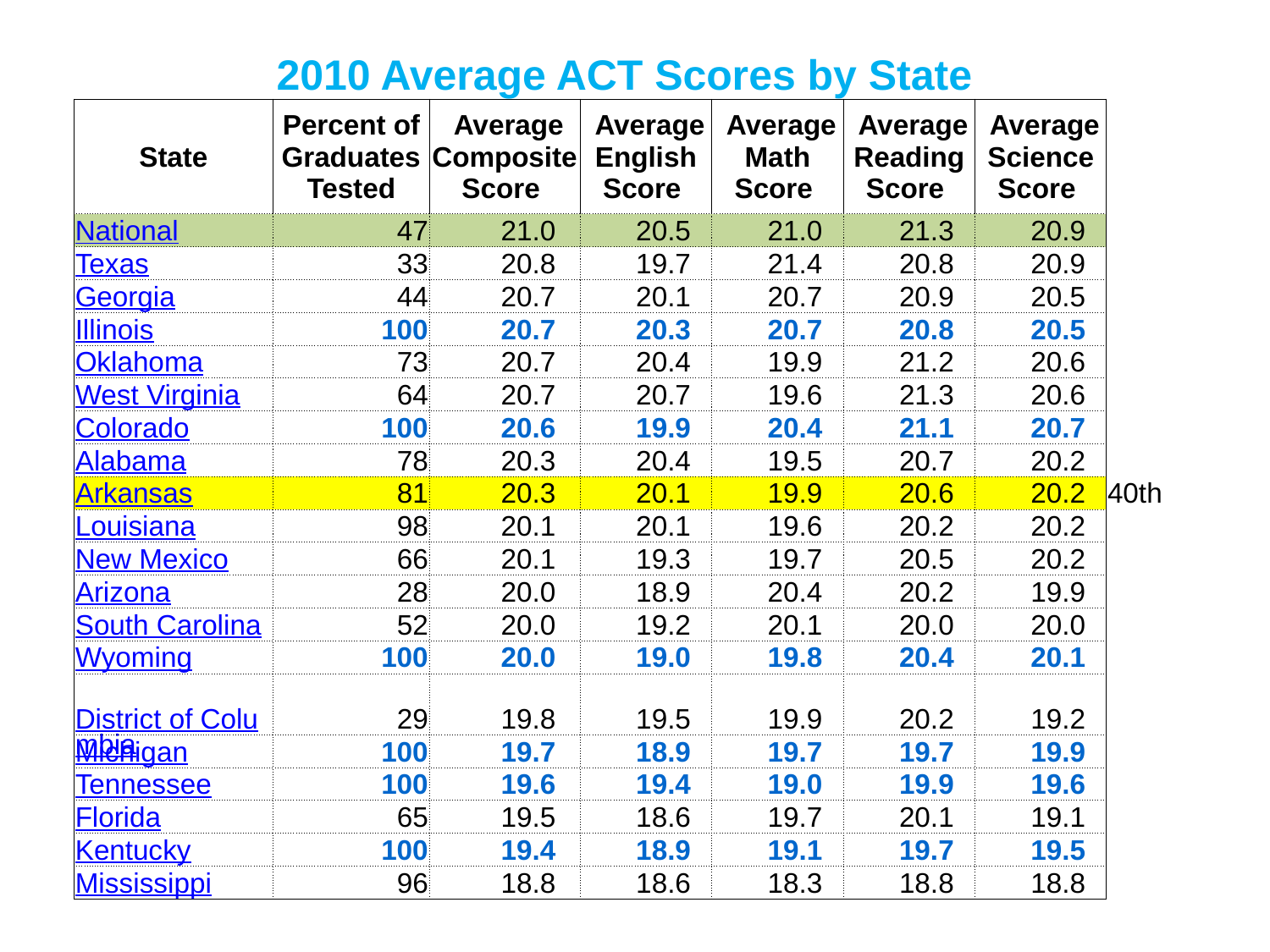

| 2010 Average ACT Scores by State |  |  |  |  |  |  |  |
| --- | --- | --- | --- | --- | --- | --- | --- |
| State | Percent of Graduates Tested | Average Composite Score | Average English Score | Average Math Score | Average Reading Score | Average Science Score |  |
| National | 47 | 21.0 | 20.5 | 21.0 | 21.3 | 20.9 |  |
| Texas | 33 | 20.8 | 19.7 | 21.4 | 20.8 | 20.9 |  |
| Georgia | 44 | 20.7 | 20.1 | 20.7 | 20.9 | 20.5 |  |
| Illinois | 100 | 20.7 | 20.3 | 20.7 | 20.8 | 20.5 |  |
| Oklahoma | 73 | 20.7 | 20.4 | 19.9 | 21.2 | 20.6 |  |
| West Virginia | 64 | 20.7 | 20.7 | 19.6 | 21.3 | 20.6 |  |
| Colorado | 100 | 20.6 | 19.9 | 20.4 | 21.1 | 20.7 |  |
| Alabama | 78 | 20.3 | 20.4 | 19.5 | 20.7 | 20.2 |  |
| Arkansas | 81 | 20.3 | 20.1 | 19.9 | 20.6 | 20.2 | 40th |
| Louisiana | 98 | 20.1 | 20.1 | 19.6 | 20.2 | 20.2 |  |
| New Mexico | 66 | 20.1 | 19.3 | 19.7 | 20.5 | 20.2 |  |
| Arizona | 28 | 20.0 | 18.9 | 20.4 | 20.2 | 19.9 |  |
| South Carolina | 52 | 20.0 | 19.2 | 20.1 | 20.0 | 20.0 |  |
| Wyoming | 100 | 20.0 | 19.0 | 19.8 | 20.4 | 20.1 |  |
| District of Columbia | 29 | 19.8 | 19.5 | 19.9 | 20.2 | 19.2 |  |
| Michigan | 100 | 19.7 | 18.9 | 19.7 | 19.7 | 19.9 |  |
| Tennessee | 100 | 19.6 | 19.4 | 19.0 | 19.9 | 19.6 |  |
| Florida | 65 | 19.5 | 18.6 | 19.7 | 20.1 | 19.1 |  |
| Kentucky | 100 | 19.4 | 18.9 | 19.1 | 19.7 | 19.5 |  |
| Mississippi | 96 | 18.8 | 18.6 | 18.3 | 18.8 | 18.8 |  |